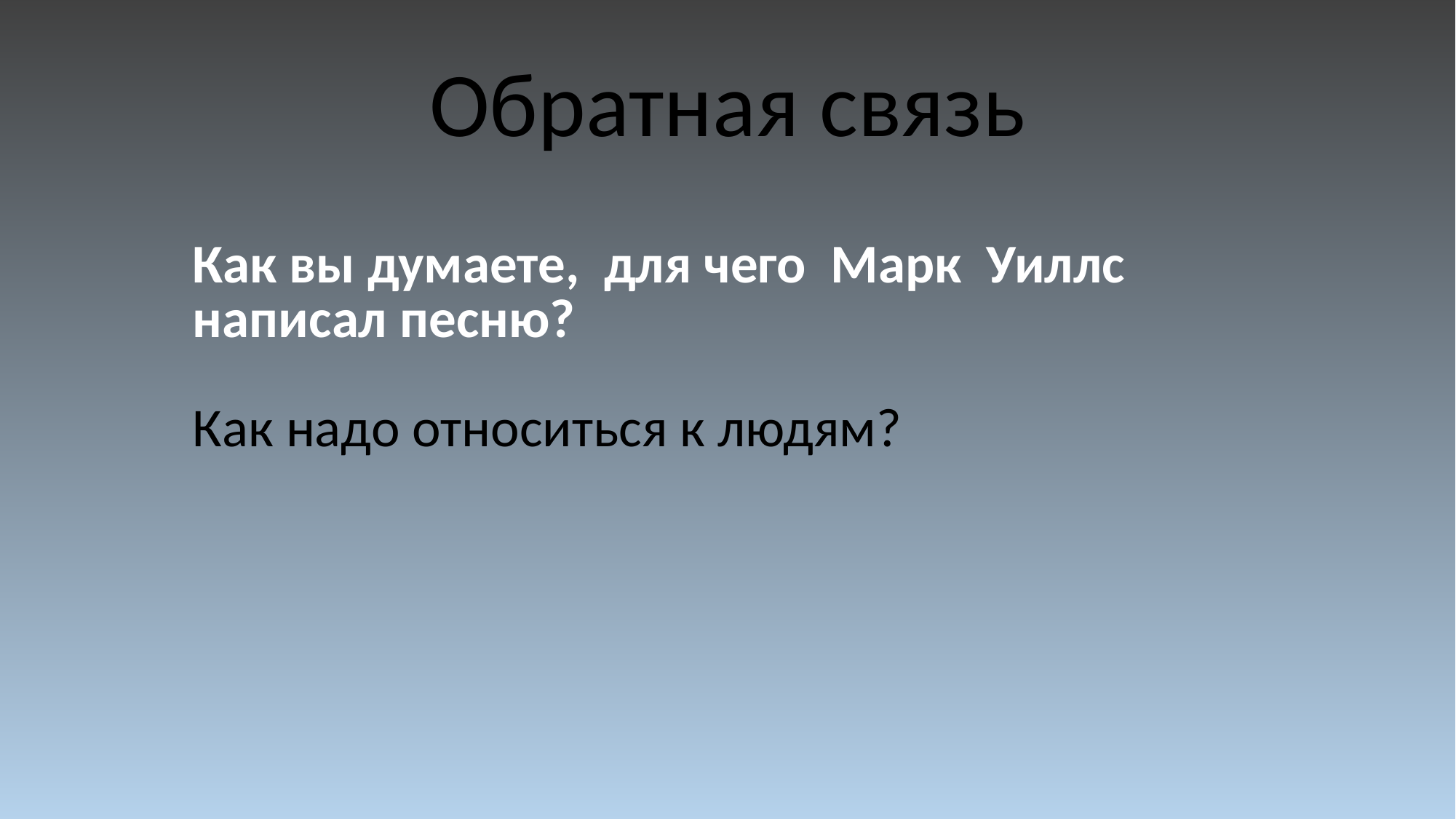

# Обратная связь
Как вы думаете,  для чего  Марк  Уиллс  написал песню?

Как надо относиться к людям?